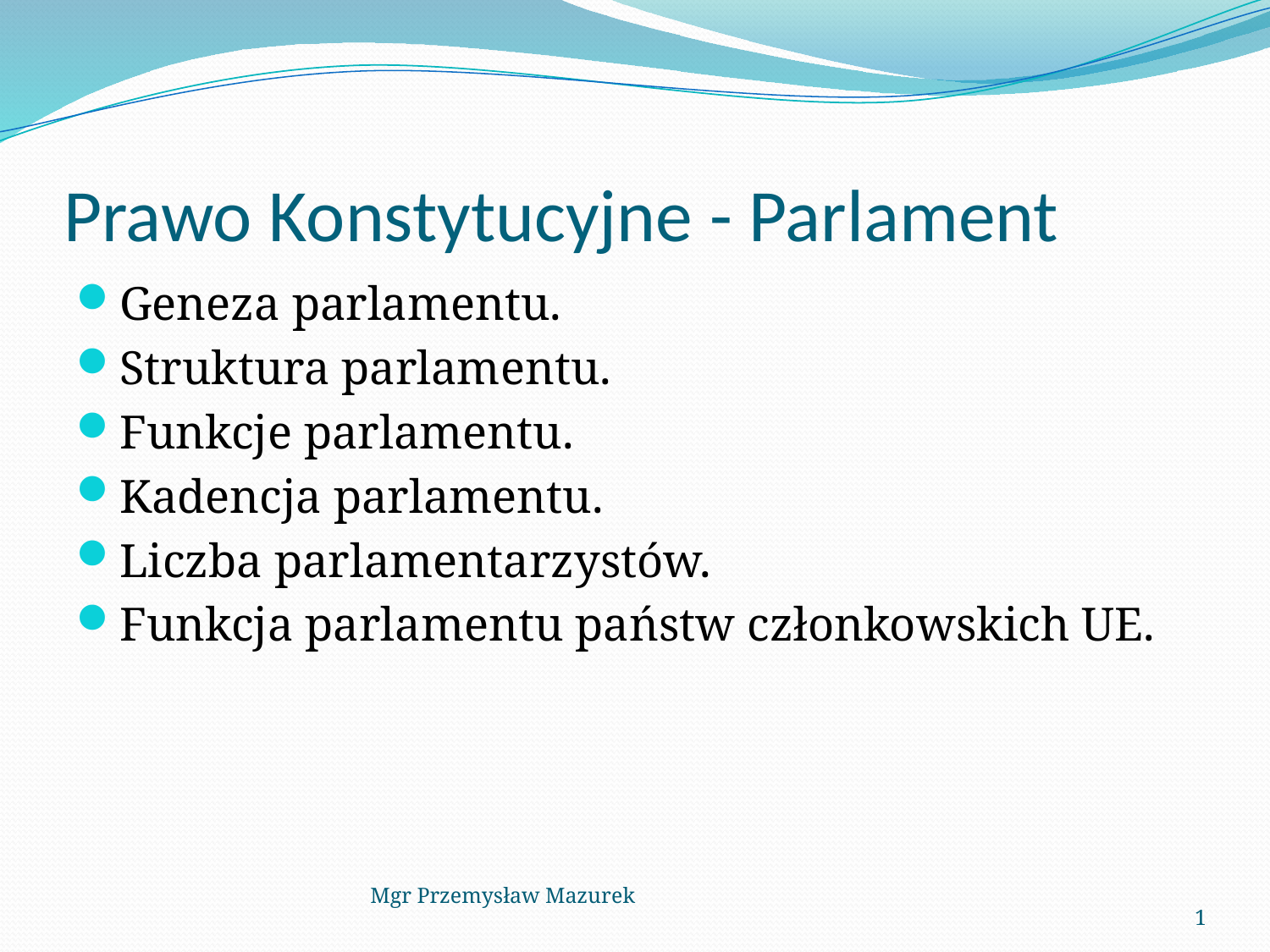

# Prawo Konstytucyjne - Parlament
Geneza parlamentu.
Struktura parlamentu.
Funkcje parlamentu.
Kadencja parlamentu.
Liczba parlamentarzystów.
Funkcja parlamentu państw członkowskich UE.
Mgr Przemysław Mazurek

1